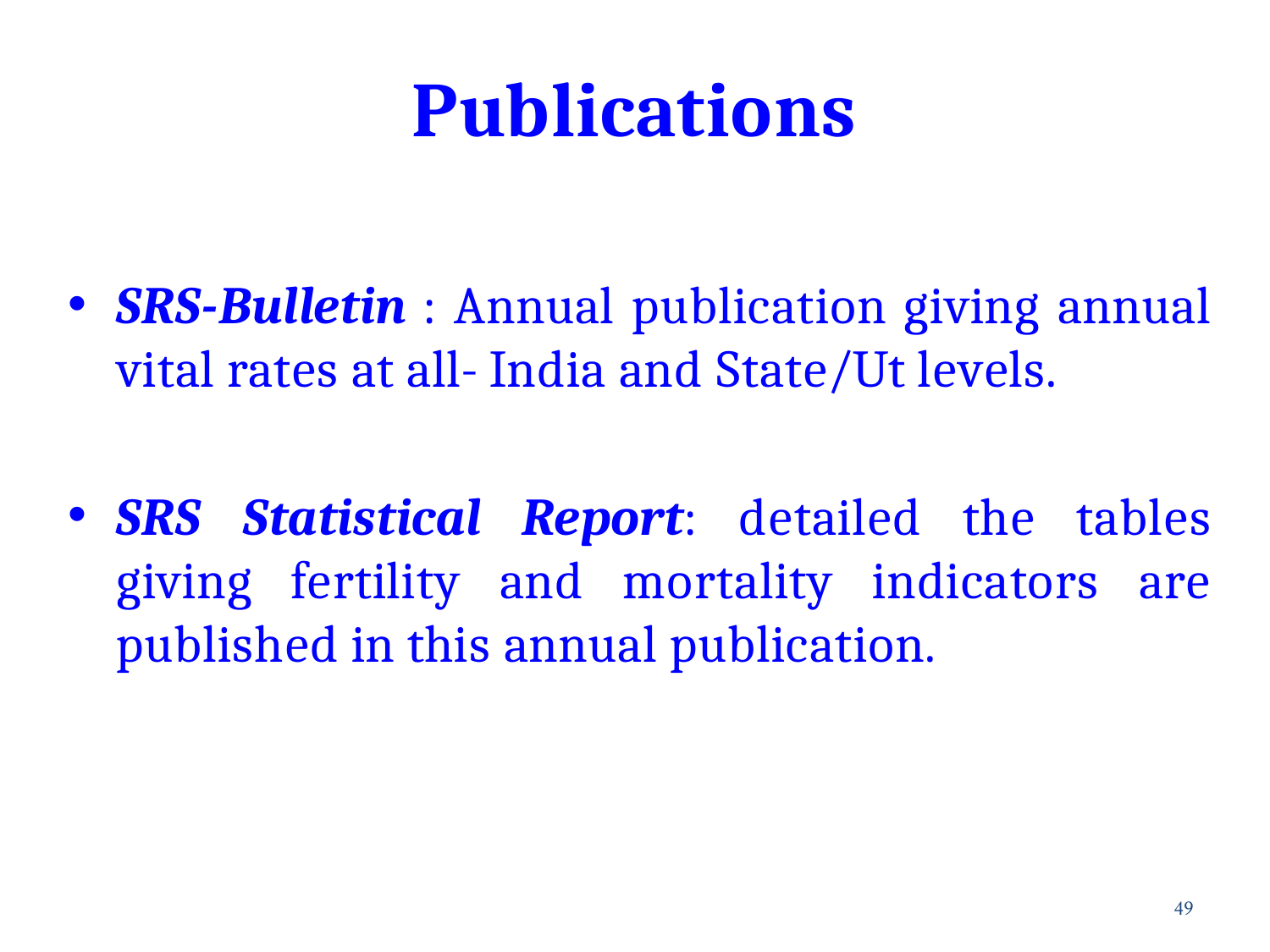

# Publications
SRS-Bulletin : Annual publication giving annual vital rates at all- India and State/Ut levels.

SRS Statistical Report: detailed the tables giving fertility and mortality indicators are published in this annual publication.
49